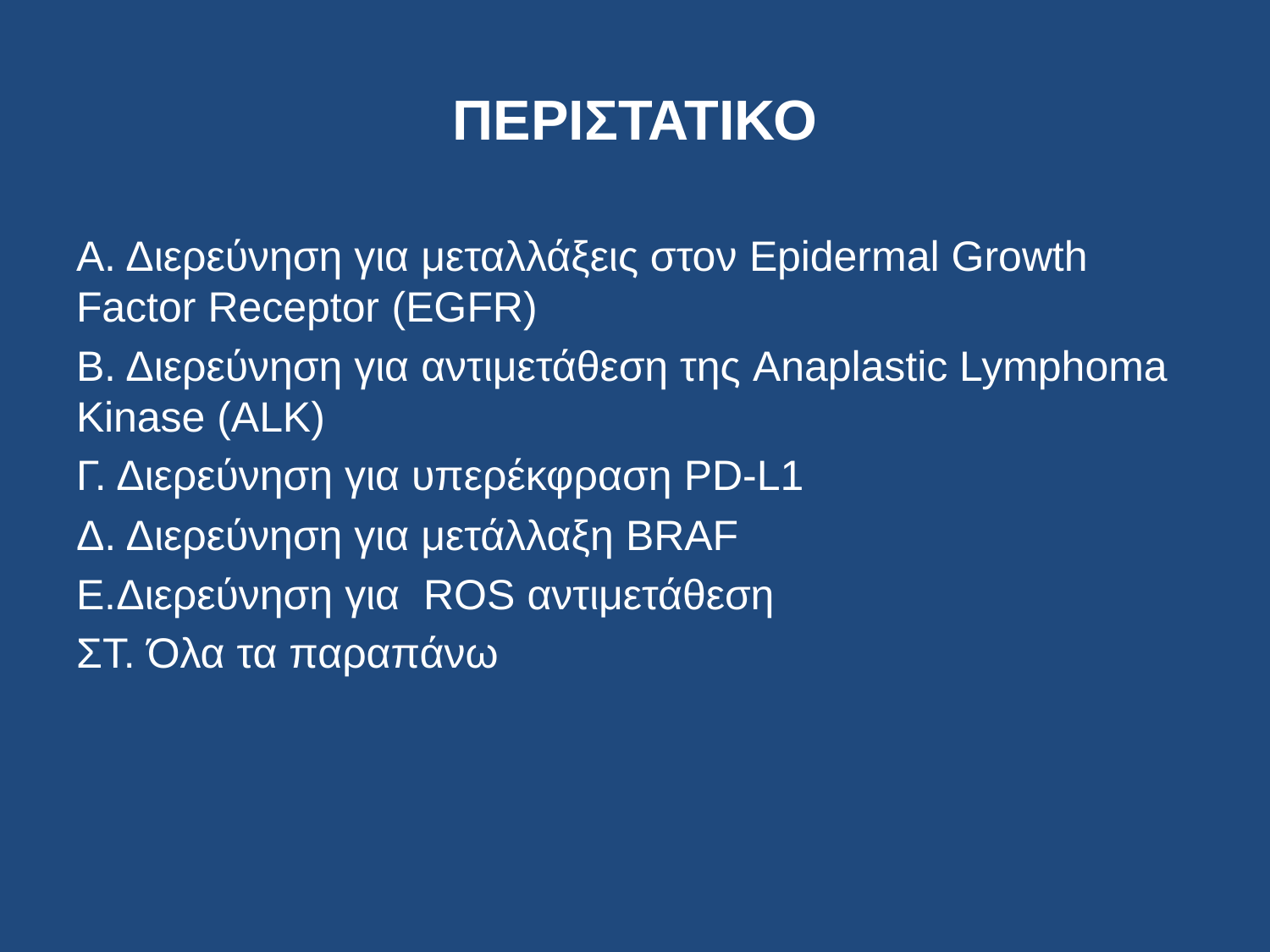

# ΠΕΡΙΣΤΑΤΙΚΟ
Α. Διερεύνηση για μεταλλάξεις στον Epidermal Growth Factor Receptor (EGFR)
Β. Διερεύνηση για αντιμετάθεση της Anaplastic Lymphoma Kinase (ALK)
Γ. Διερεύνηση για υπερέκφραση PD-L1
Δ. Διερεύνηση για μετάλλαξη BRAF
E.Διερεύνηση για  ROS αντιμετάθεση
ΣΤ. Όλα τα παραπάνω